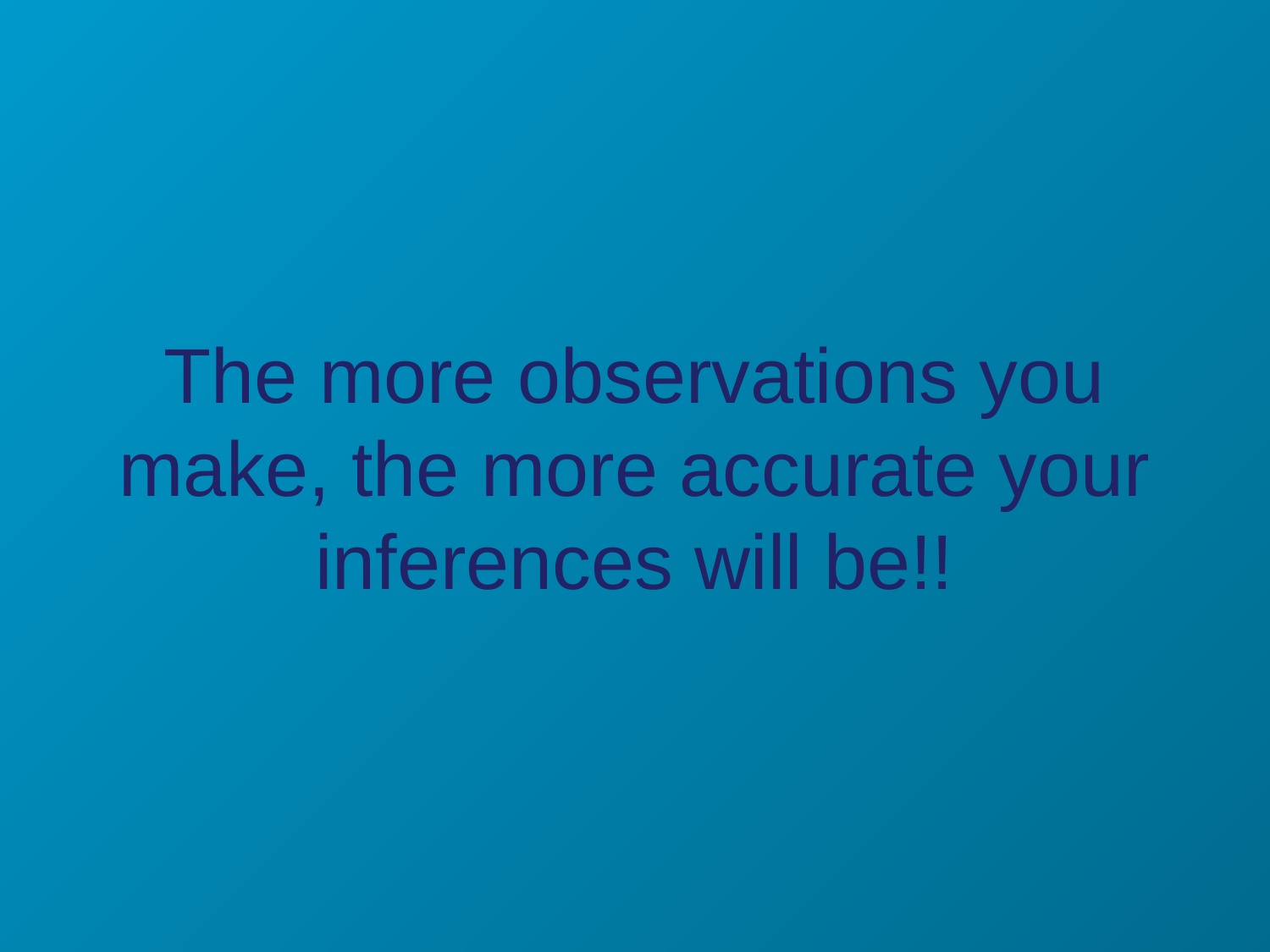

# The more observations you make, the more accurate your inferences will be!!